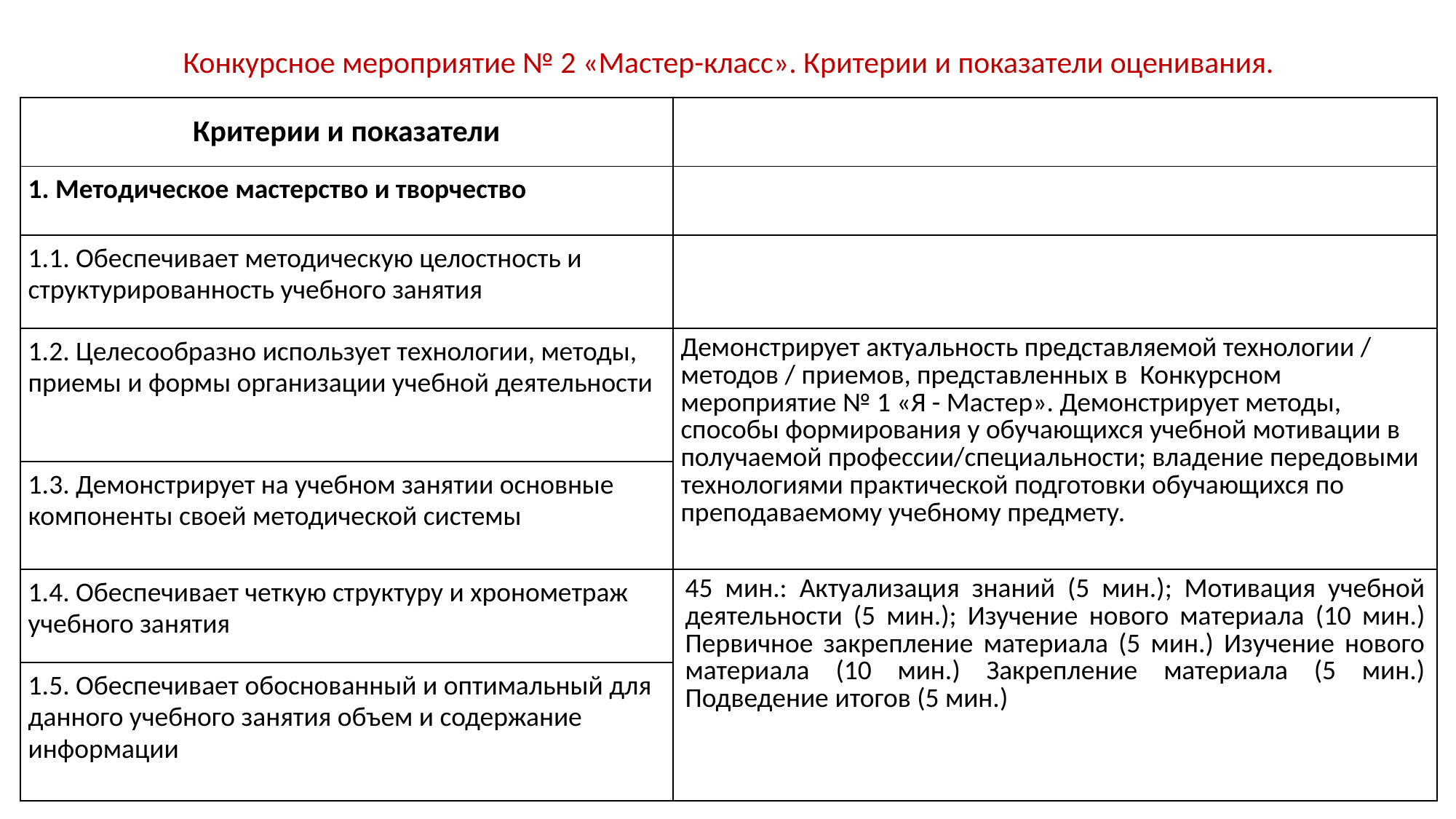

# Конкурсное мероприятие № 2 «Мастер-класс». Критерии и показатели оценивания.
| Критерии и показатели |  |
| --- | --- |
| 1. Методическое мастерство и творчество |  |
| 1.1. Обеспечивает методическую целостность и структурированность учебного занятия |  |
| 1.2. Целесообразно использует технологии, методы, приемы и формы организации учебной деятельности | Демонстрирует актуальность представляемой технологии / методов / приемов, представленных в Конкурсном мероприятие № 1 «Я - Мастер». Демонстрирует методы, способы формирования у обучающихся учебной мотивации в получаемой профессии/специальности; владение передовыми технологиями практической подготовки обучающихся по преподаваемому учебному предмету. |
| 1.3. Демонстрирует на учебном занятии основные компоненты своей методической системы |  |
| 1.4. Обеспечивает четкую структуру и хронометраж учебного занятия | 45 мин.: Актуализация знаний (5 мин.); Мотивация учебной деятельности (5 мин.); Изучение нового материала (10 мин.) Первичное закрепление материала (5 мин.) Изучение нового материала (10 мин.) Закрепление материала (5 мин.) Подведение итогов (5 мин.) |
| 1.5. Обеспечивает обоснованный и оптимальный для данного учебного занятия объем и содержание информации |  |